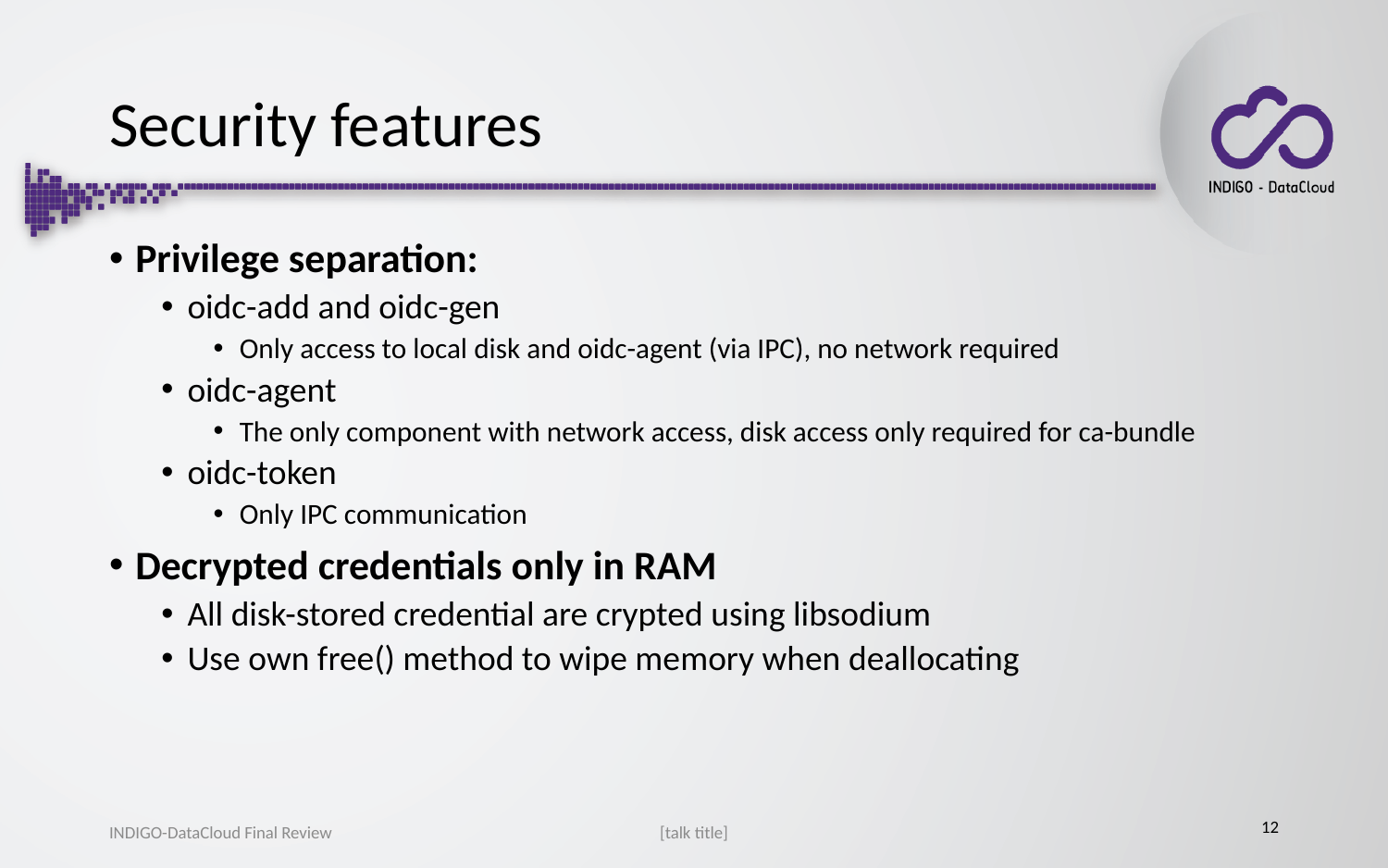

# Security features
Privilege separation:
oidc-add and oidc-gen
Only access to local disk and oidc-agent (via IPC), no network required
oidc-agent
The only component with network access, disk access only required for ca-bundle
oidc-token
Only IPC communication
Decrypted credentials only in RAM
All disk-stored credential are crypted using libsodium
Use own free() method to wipe memory when deallocating
12
[talk title]
INDIGO-DataCloud Final Review